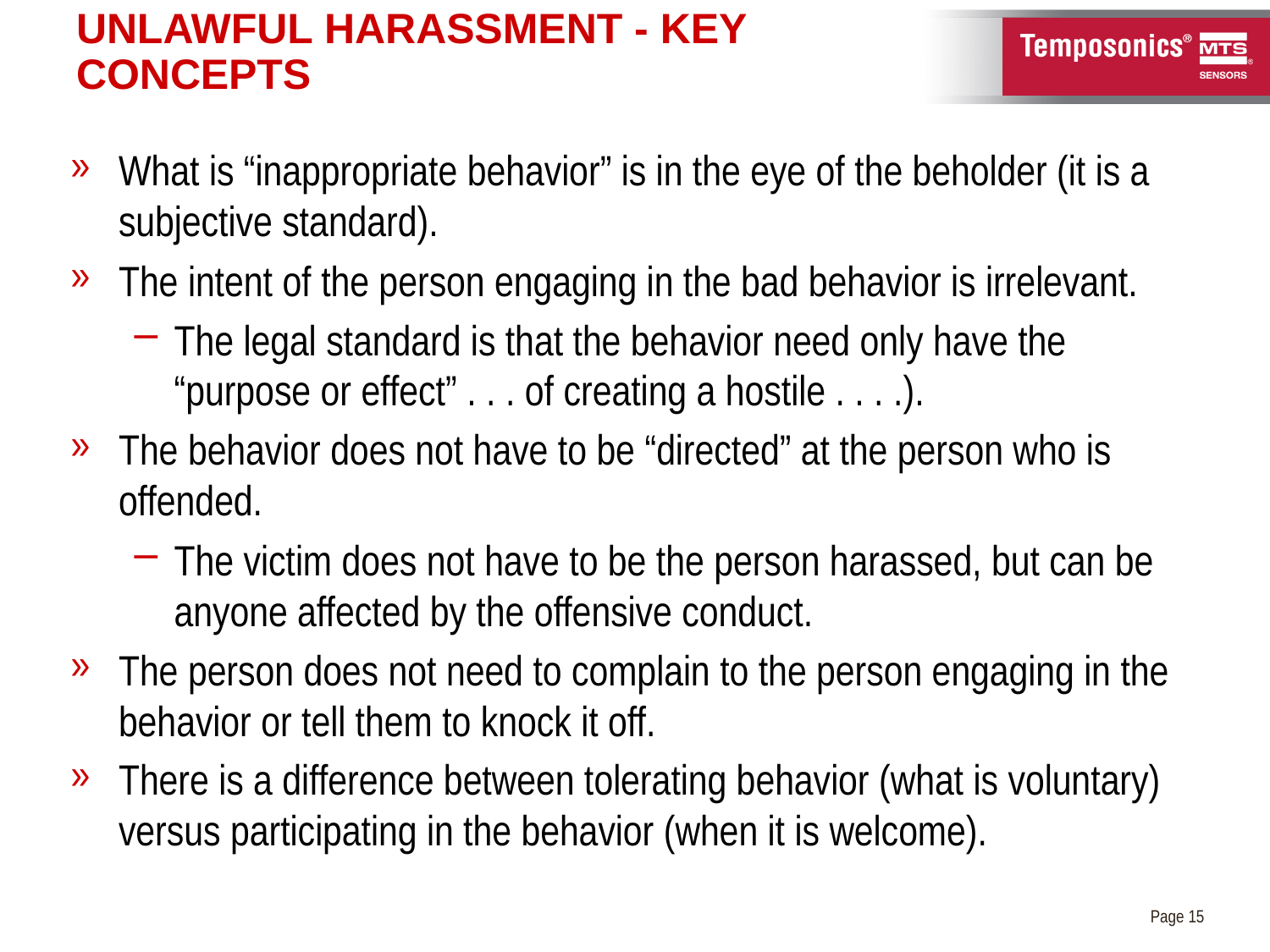

# Unlawful Harassment - Key Concepts
What is “inappropriate behavior” is in the eye of the beholder (it is a subjective standard).
The intent of the person engaging in the bad behavior is irrelevant.
The legal standard is that the behavior need only have the “purpose or effect” . . . of creating a hostile . . . .).
The behavior does not have to be “directed” at the person who is offended.
The victim does not have to be the person harassed, but can be anyone affected by the offensive conduct.
The person does not need to complain to the person engaging in the behavior or tell them to knock it off.
There is a difference between tolerating behavior (what is voluntary) versus participating in the behavior (when it is welcome).

Page 15